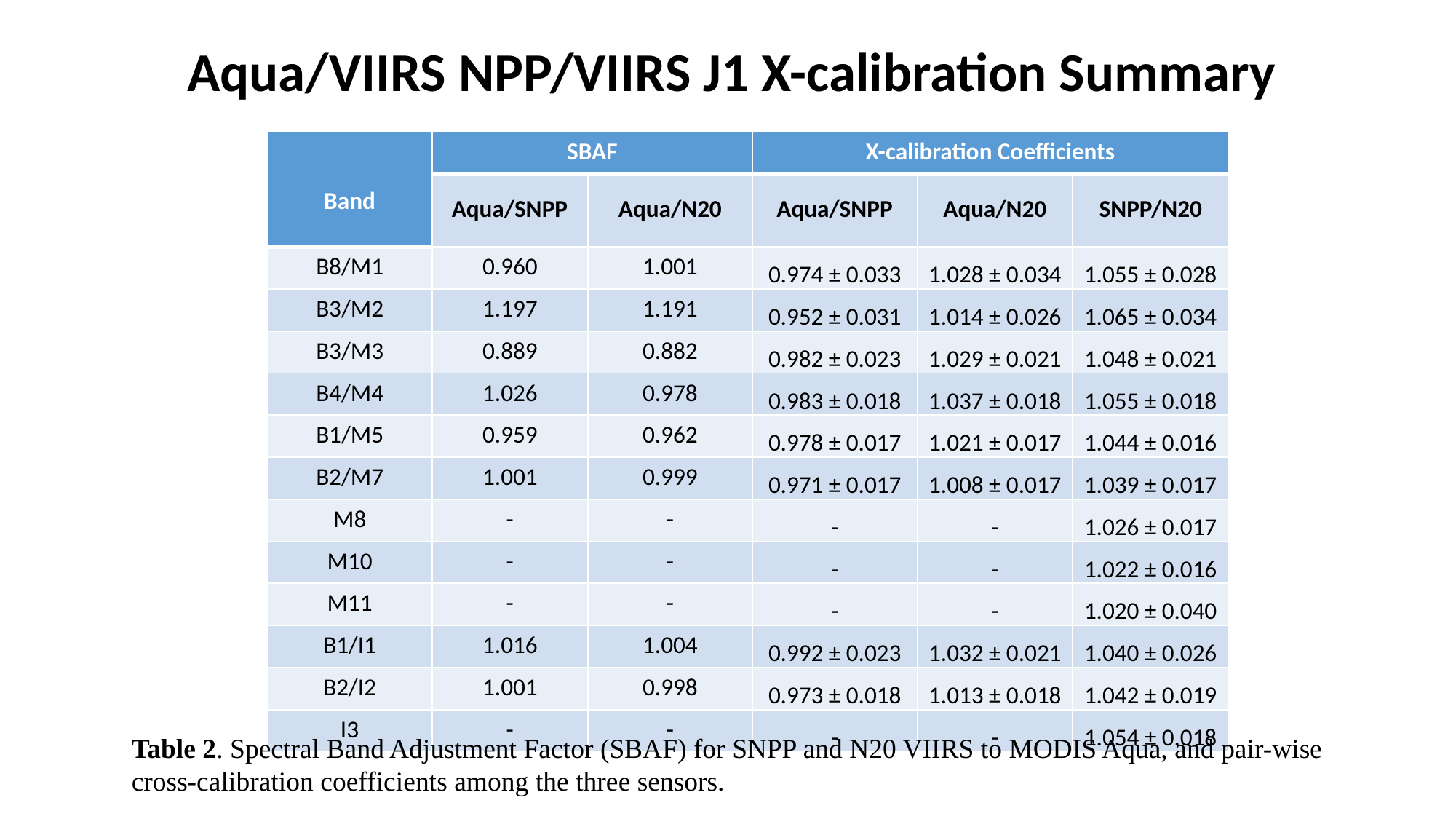

Aqua/VIIRS NPP/VIIRS J1 X-calibration Summary
| Band | SBAF |  | X-calibration Coefficients |  |  |
| --- | --- | --- | --- | --- | --- |
|  | Aqua/SNPP | Aqua/N20 | Aqua/SNPP | Aqua/N20 | SNPP/N20 |
| B8/M1 | 0.960 | 1.001 | 0.974 ± 0.033 | 1.028 ± 0.034 | 1.055 ± 0.028 |
| B3/M2 | 1.197 | 1.191 | 0.952 ± 0.031 | 1.014 ± 0.026 | 1.065 ± 0.034 |
| B3/M3 | 0.889 | 0.882 | 0.982 ± 0.023 | 1.029 ± 0.021 | 1.048 ± 0.021 |
| B4/M4 | 1.026 | 0.978 | 0.983 ± 0.018 | 1.037 ± 0.018 | 1.055 ± 0.018 |
| B1/M5 | 0.959 | 0.962 | 0.978 ± 0.017 | 1.021 ± 0.017 | 1.044 ± 0.016 |
| B2/M7 | 1.001 | 0.999 | 0.971 ± 0.017 | 1.008 ± 0.017 | 1.039 ± 0.017 |
| M8 | - | - | - | - | 1.026 ± 0.017 |
| M10 | - | - | - | - | 1.022 ± 0.016 |
| M11 | - | - | - | - | 1.020 ± 0.040 |
| B1/I1 | 1.016 | 1.004 | 0.992 ± 0.023 | 1.032 ± 0.021 | 1.040 ± 0.026 |
| B2/I2 | 1.001 | 0.998 | 0.973 ± 0.018 | 1.013 ± 0.018 | 1.042 ± 0.019 |
| I3 | - | - | - | - | 1.054 ± 0.018 |
Table 2. Spectral Band Adjustment Factor (SBAF) for SNPP and N20 VIIRS to MODIS Aqua, and pair-wise cross-calibration coefficients among the three sensors.